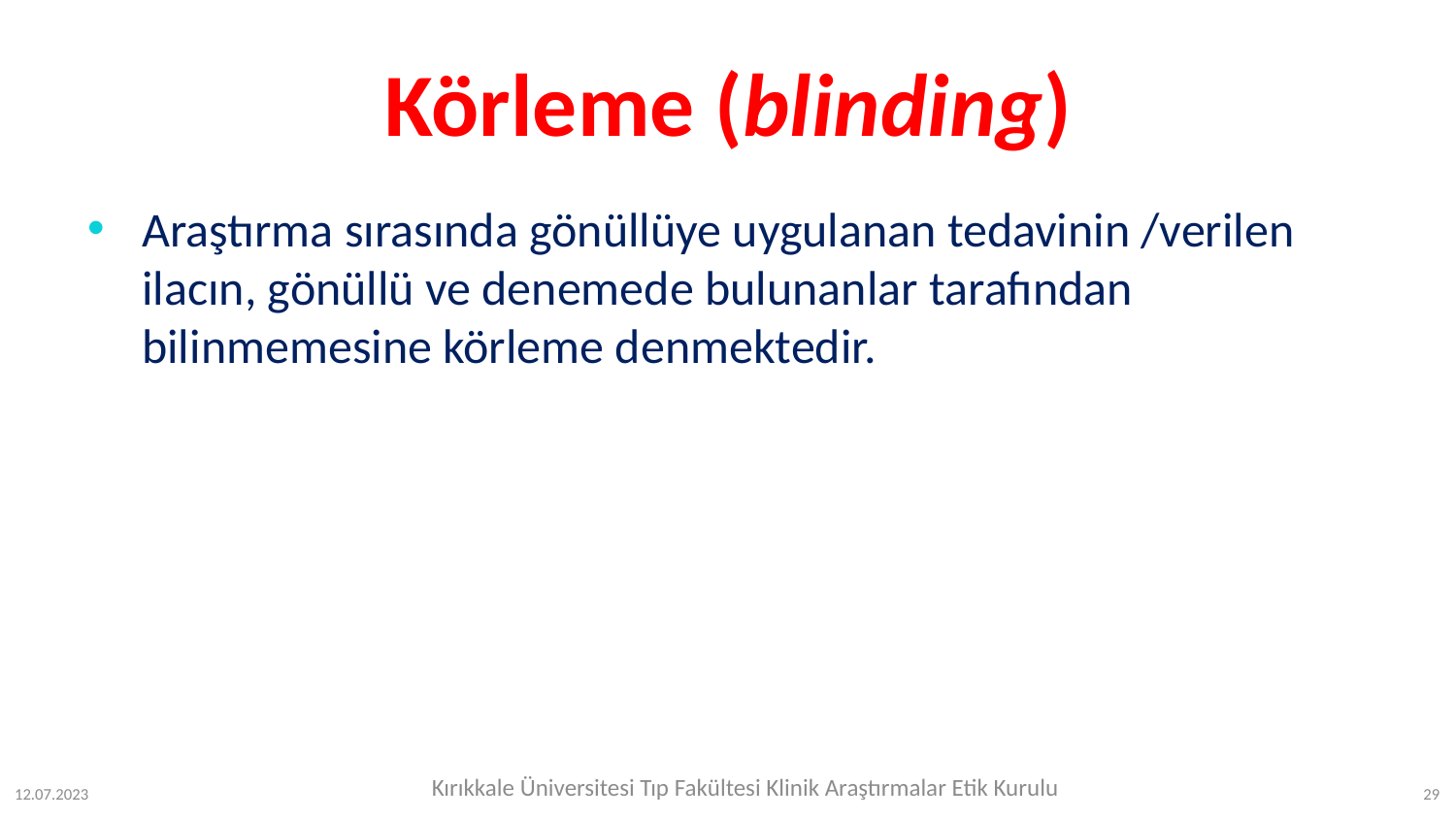

# Körleme (blinding)
Araştırma sırasında gönüllüye uygulanan tedavinin /verilen ilacın, gönüllü ve denemede bulunanlar tarafından bilinmemesine körleme denmektedir.
Kırıkkale Üniversitesi Tıp Fakültesi Klinik Araştırmalar Etik Kurulu
12.07.2023
29